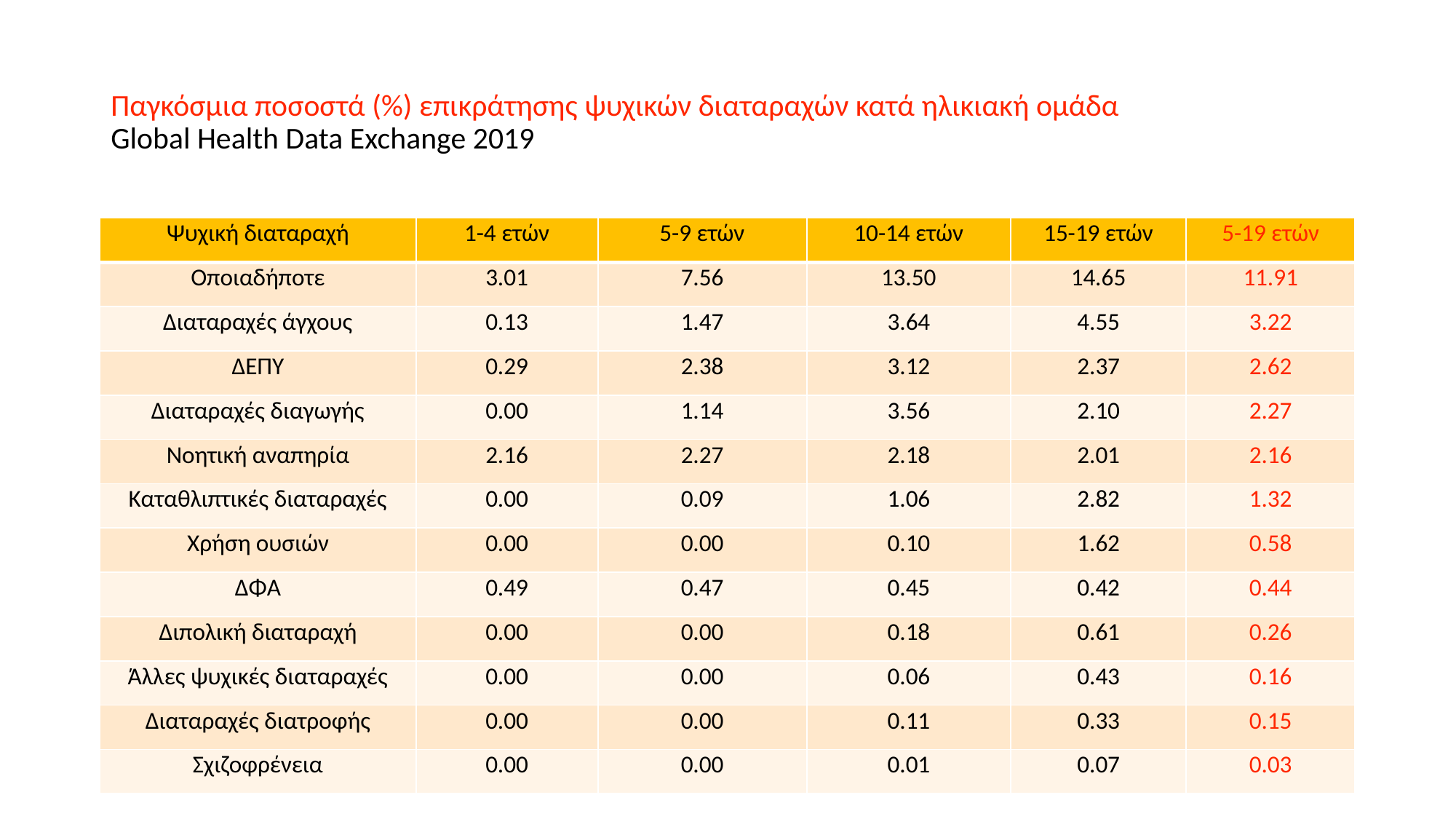

# Παγκόσμια ποσοστά (%) επικράτησης ψυχικών διαταραχών κατά ηλικιακή ομάδα Global Health Data Exchange 2019
| Ψυχική διαταραχή | 1-4 ετών | 5-9 ετών | 10-14 ετών | 15-19 ετών | 5-19 ετών |
| --- | --- | --- | --- | --- | --- |
| Οποιαδήποτε | 3.01 | 7.56 | 13.50 | 14.65 | 11.91 |
| Διαταραχές άγχους | 0.13 | 1.47 | 3.64 | 4.55 | 3.22 |
| ΔΕΠΥ | 0.29 | 2.38 | 3.12 | 2.37 | 2.62 |
| Διαταραχές διαγωγής | 0.00 | 1.14 | 3.56 | 2.10 | 2.27 |
| Νοητική αναπηρία | 2.16 | 2.27 | 2.18 | 2.01 | 2.16 |
| Καταθλιπτικές διαταραχές | 0.00 | 0.09 | 1.06 | 2.82 | 1.32 |
| Χρήση ουσιών | 0.00 | 0.00 | 0.10 | 1.62 | 0.58 |
| ΔΦΑ | 0.49 | 0.47 | 0.45 | 0.42 | 0.44 |
| Διπολική διαταραχή | 0.00 | 0.00 | 0.18 | 0.61 | 0.26 |
| Άλλες ψυχικές διαταραχές | 0.00 | 0.00 | 0.06 | 0.43 | 0.16 |
| Διαταραχές διατροφής | 0.00 | 0.00 | 0.11 | 0.33 | 0.15 |
| Σχιζοφρένεια | 0.00 | 0.00 | 0.01 | 0.07 | 0.03 |